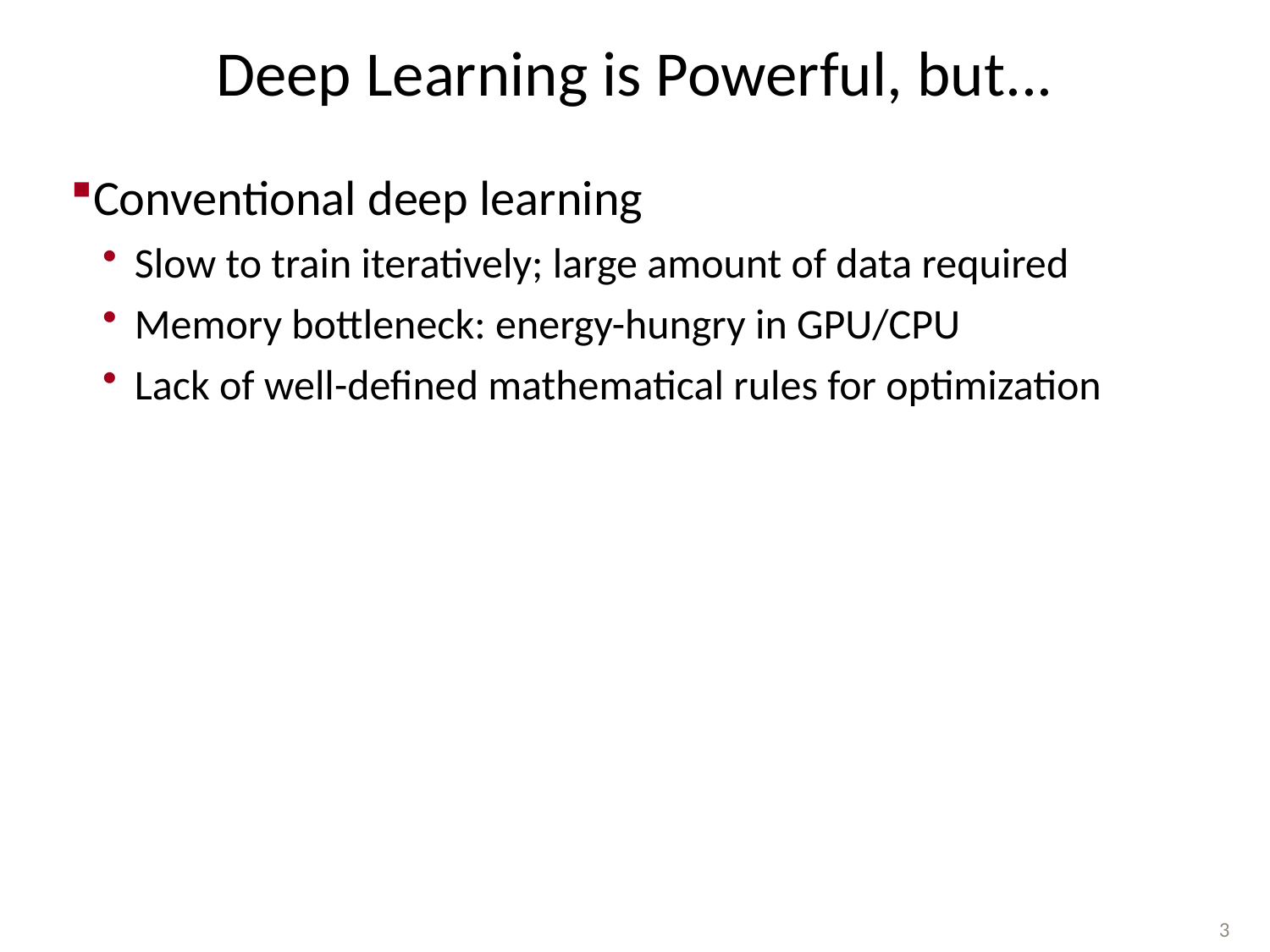

# Deep Learning is Powerful, but...
Conventional deep learning
Slow to train iteratively; large amount of data required
Memory bottleneck: energy-hungry in GPU/CPU
Lack of well-defined mathematical rules for optimization